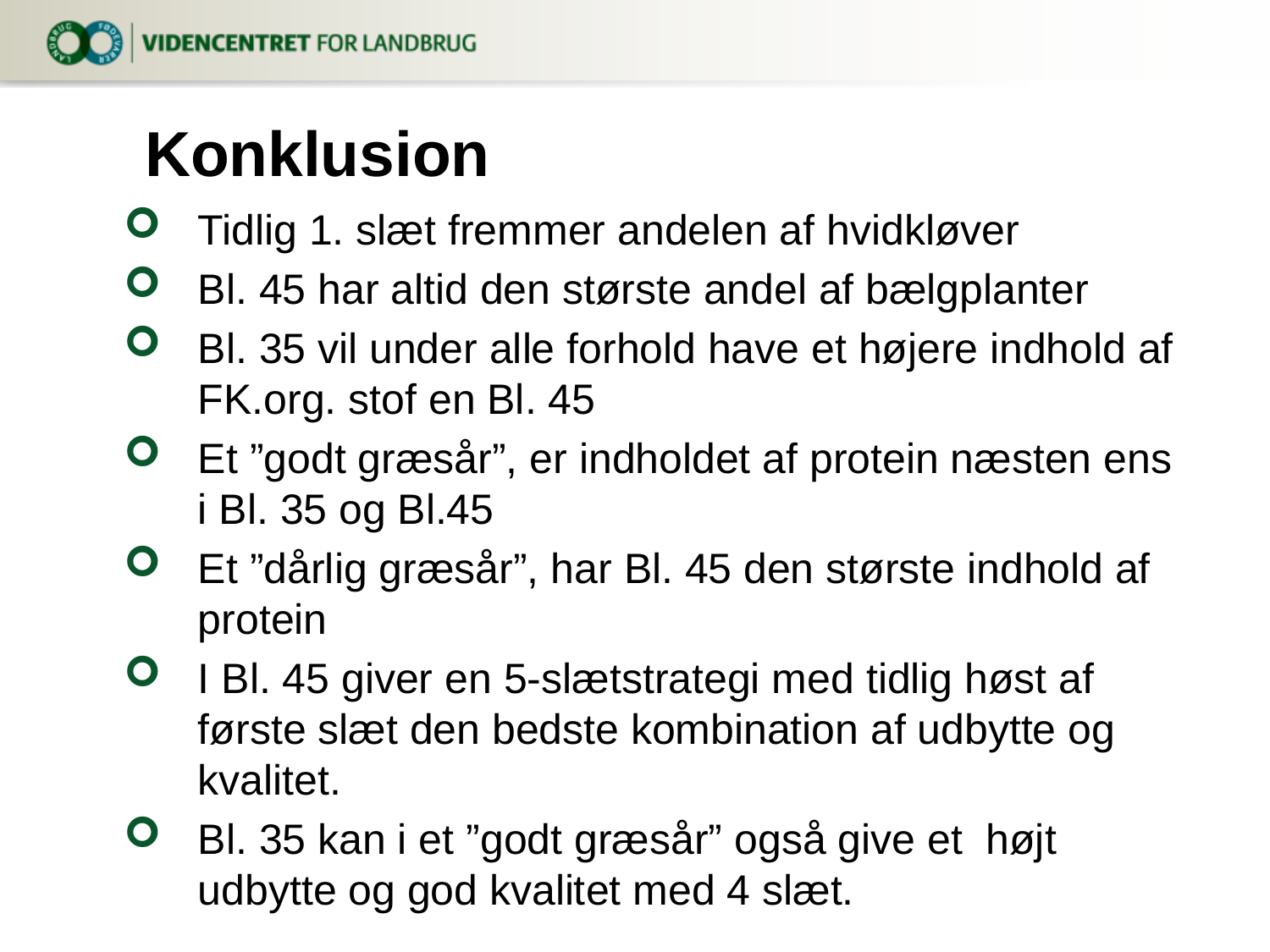

# Konklusion
Tidlig 1. slæt fremmer andelen af hvidkløver
Bl. 45 har altid den største andel af bælgplanter
Bl. 35 vil under alle forhold have et højere indhold af FK.org. stof en Bl. 45
Et ”godt græsår”, er indholdet af protein næsten ens i Bl. 35 og Bl.45
Et ”dårlig græsår”, har Bl. 45 den største indhold af protein
I Bl. 45 giver en 5-slætstrategi med tidlig høst af første slæt den bedste kombination af udbytte og kvalitet.
Bl. 35 kan i et ”godt græsår” også give et  højt udbytte og god kvalitet med 4 slæt.